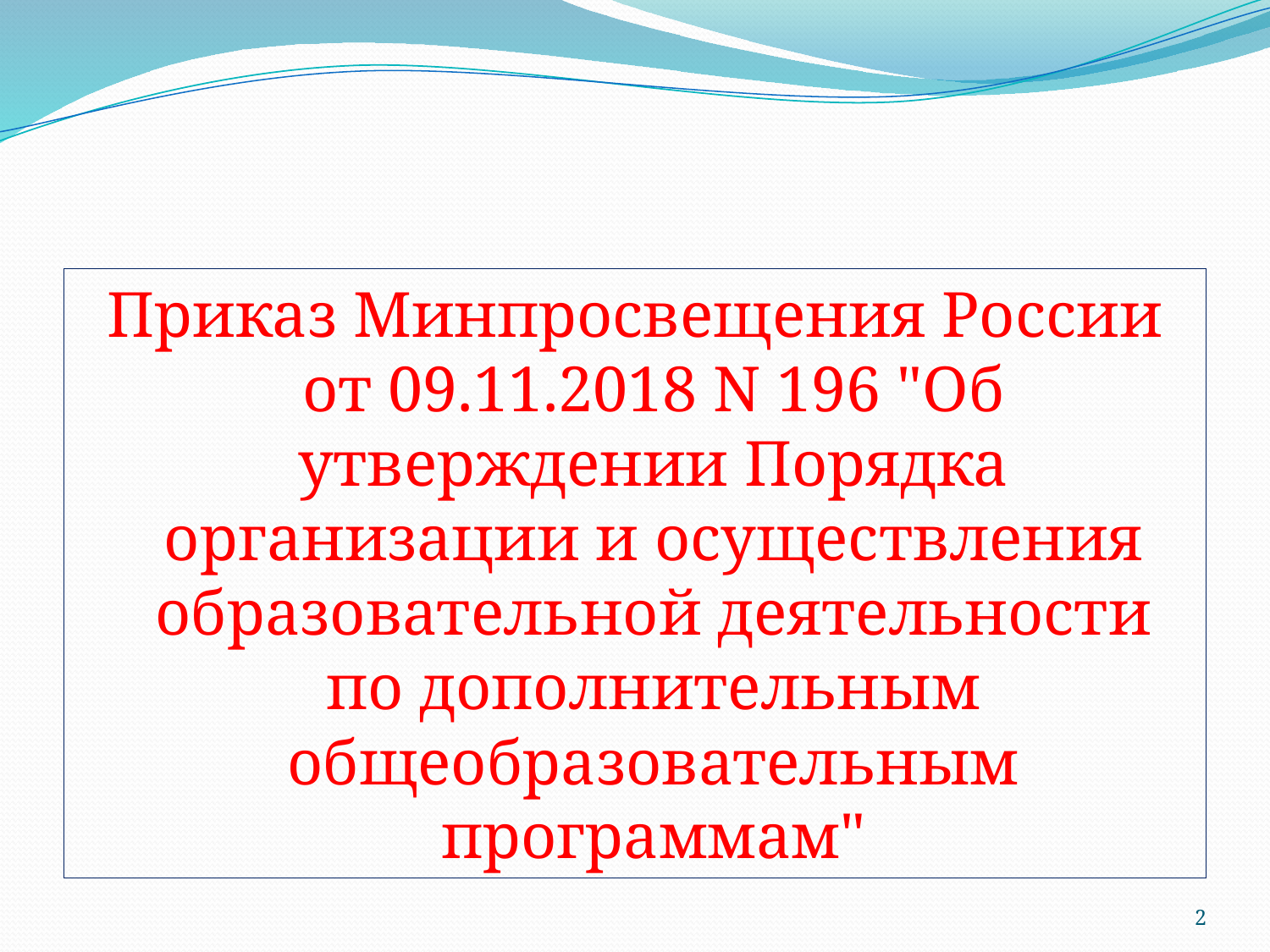

Приказ Минпросвещения России от 09.11.2018 N 196 "Об утверждении Порядка организации и осуществления образовательной деятельности по дополнительным общеобразовательным программам"
2